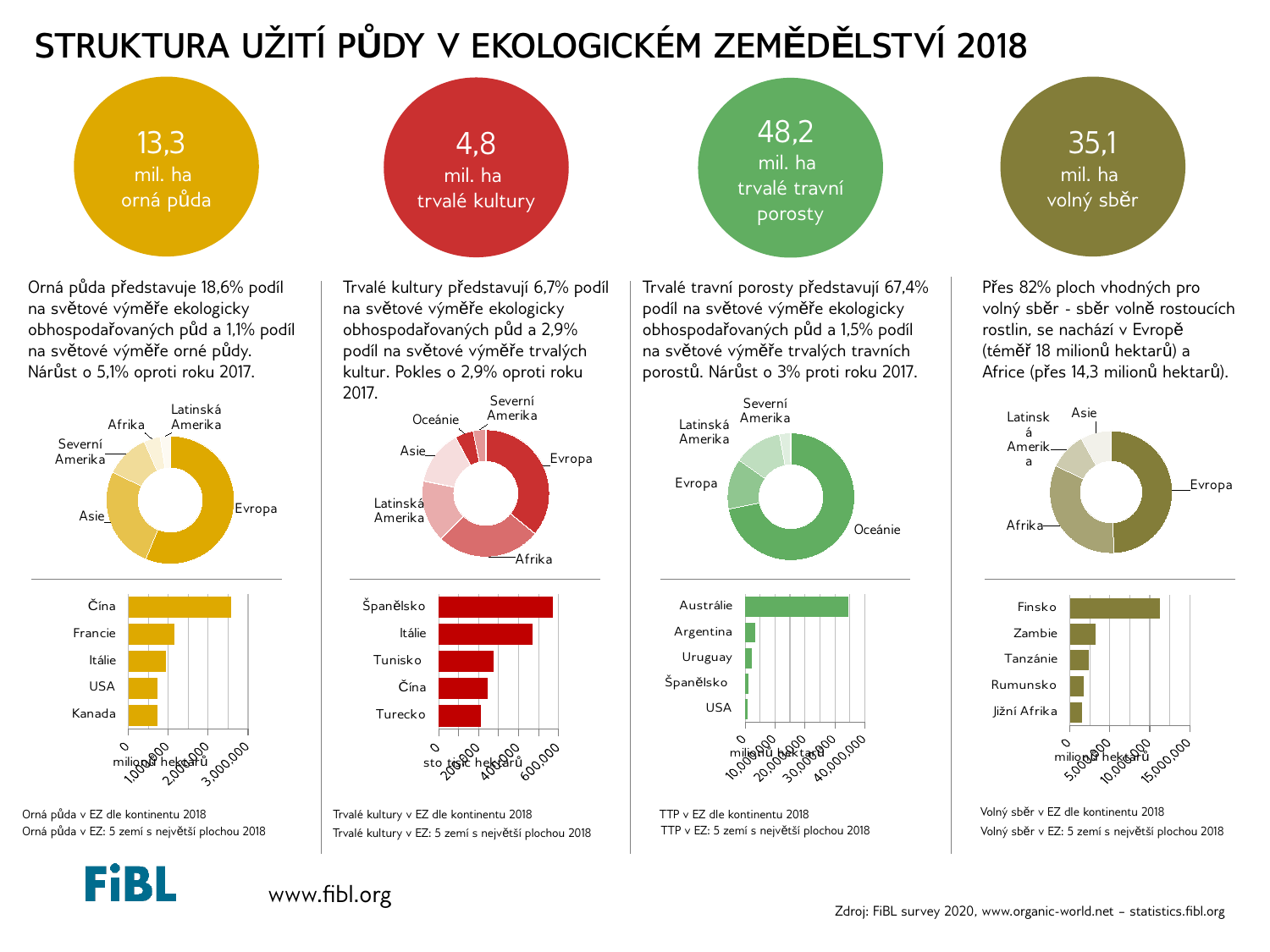

# STRUKTURA UŽITÍ PŮDY V EKOLOGICKÉM ZEMĚDĚLSTVÍ 2018
13,3
mil. ha
orná půda
35,1
mil. ha
volný sběr
4,8
mil. ha
trvalé kultury
48,2
mil. ha
trvalé travní porosty
Orná půda představuje 18,6% podíl na světové výměře ekologicky obhospodařovaných půd a 1,1% podíl na světové výměře orné půdy. Nárůst o 5,1% oproti roku 2017.
Trvalé kultury představují 6,7% podíl na světové výměře ekologicky obhospodařovaných půd a 2,9% podíl na světové výměře trvalých kultur. Pokles o 2,9% oproti roku 2017.
Trvalé travní porosty představují 67,4% podíl na světové výměře ekologicky obhospodařovaných půd a 1,5% podíl  na světové výměře trvalých travních porostů. Nárůst o 3% proti roku 2017.
Přes 82% ploch vhodných pro volný sběr - sběr volně rostoucích rostlin, se nachází v Evropě (téměř 18 milionů hektarů) a Africe (přes 14,3 milionů hektarů).

### Chart

| Category | Hectares |
|---|---|
| Evropa | 1699119.0458999998 |
| Afrika | 1258648.2180800003 |
| Latinská Amerika | 740278.0957910381 |
| Asie | 666832.4427564298 |
| Oceánie | 217250.04 |
| Severní Amerika | 151966.3092187964 |

### Chart

| Category | Hectares |
|---|---|
| Evropa | 17246817.5592 |
| Afrika | 11529725.177499996 |
| Latinská Amerika | 3444450.3147400003 |
| Asie | 2835448.0405 |

### Chart

| Category | Hectares |
|---|---|
| Evropa | 7462239.883700005 |
| Asie | 3434389.617397259 |
| Severní Amerika | 1476682.2141869788 |
| Afrika | 550333.9429999997 |
| Latinská Amerika | 335740.0648283163 |

### Chart

| Category | Hectares |
|---|---|
| Oceánie | 34683571.03 |
| Evropa | 6241184.623500001 |
| Latinská Amerika | 5923884.799999999 |
| Severní Amerika | 1371893.2932918225 |
| Asie | 27929.83505 |
| Afrika | 4031.3100000000004 |

### Chart

| Category | Area [ha] |
|---|---|
| Kanada | 738040.6721869782 |
| USA | 738641.5419999998 |
| Itálie | 946690.6499999999 |
| Francie | 1166243.0 |
| Čína | 2573198.81 |

### Chart

| Category | Area [ha] |
|---|---|
| Turecko | 209478.0 |
| Čína | 246215.19999999998 |
| Tunisko  | 274040.0 |
| Itálie | 471342.2699 |
| Španělsko | 572206.6664000001 |

### Chart

| Category | Area [ha] |
|---|---|
| USA | 932799.596 |
| Španělsko  | 1186904.5506 |
| Uruguay | 2143189.0 |
| Argentina | 3399887.0 |
| Austrálie | 34617165.03 |

### Chart

| Category | Area [ha] |
|---|---|
| Jižní Afrika | 1538831.55 |
| Rumunsko | 1787548.25 |
| Tanzánie | 2418740.0 |
| Zambie | 3200000.01 |
| Finsko | 11263583.0 |
Volný sběr v EZ dle kontinentu 2018
TTP v EZ dle kontinentu 2018
Orná půda v EZ dle kontinentu 2018
Trvalé kultury v EZ dle kontinentu 2018
TTP v EZ: 5 zemí s největší plochou 2018
Orná půda v EZ: 5 zemí s největší plochou 2018
Volný sběr v EZ: 5 zemí s největší plochou 2018
Trvalé kultury v EZ: 5 zemí s největší plochou 2018
Zdroj: FiBL survey 2020, www.organic-world.net – statistics.fibl.org